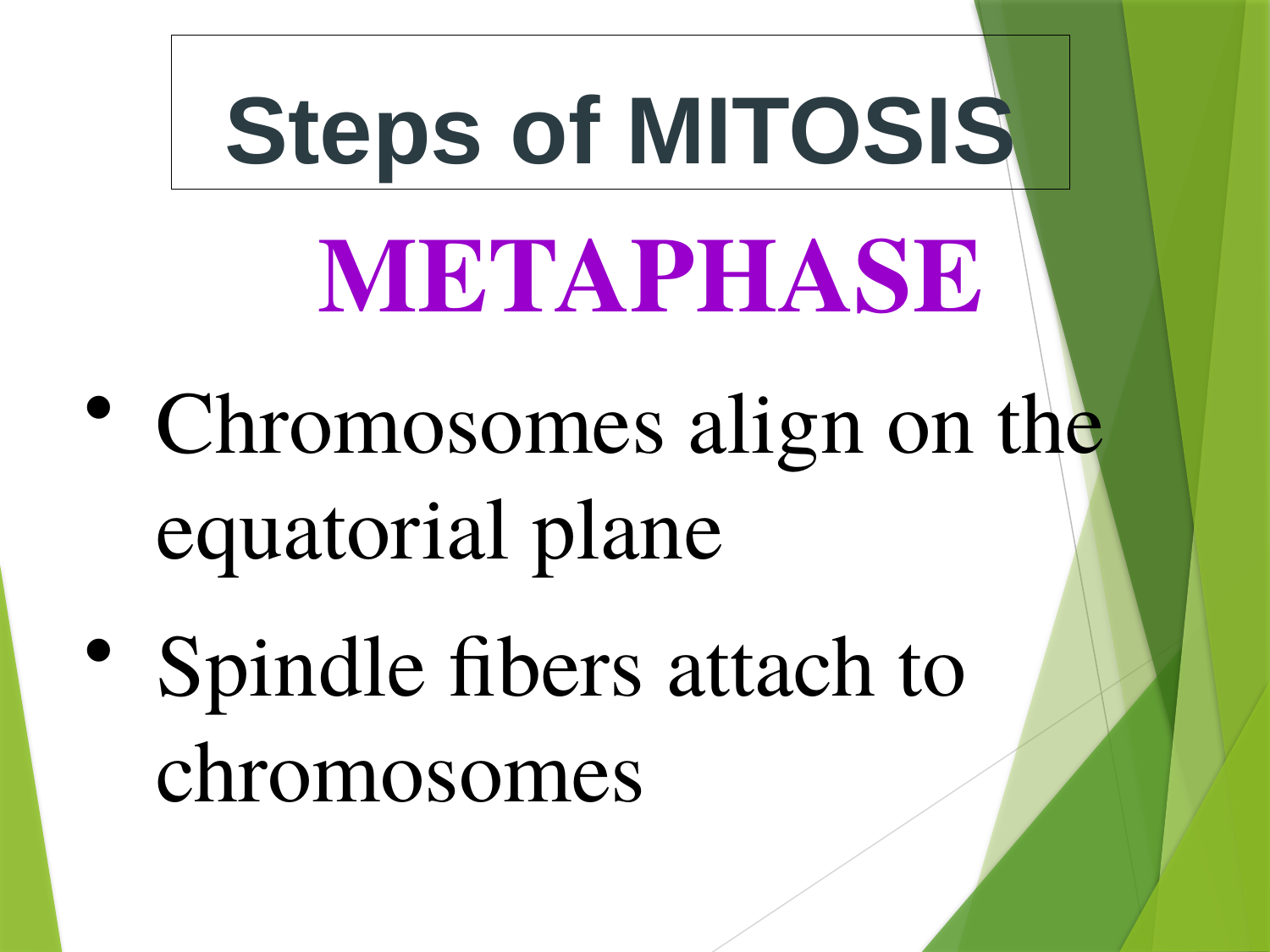

Steps of MITOSIS
METAPHASE

Chromosomes align on the equatorial plane

Spindle fibers attach to chromosomes